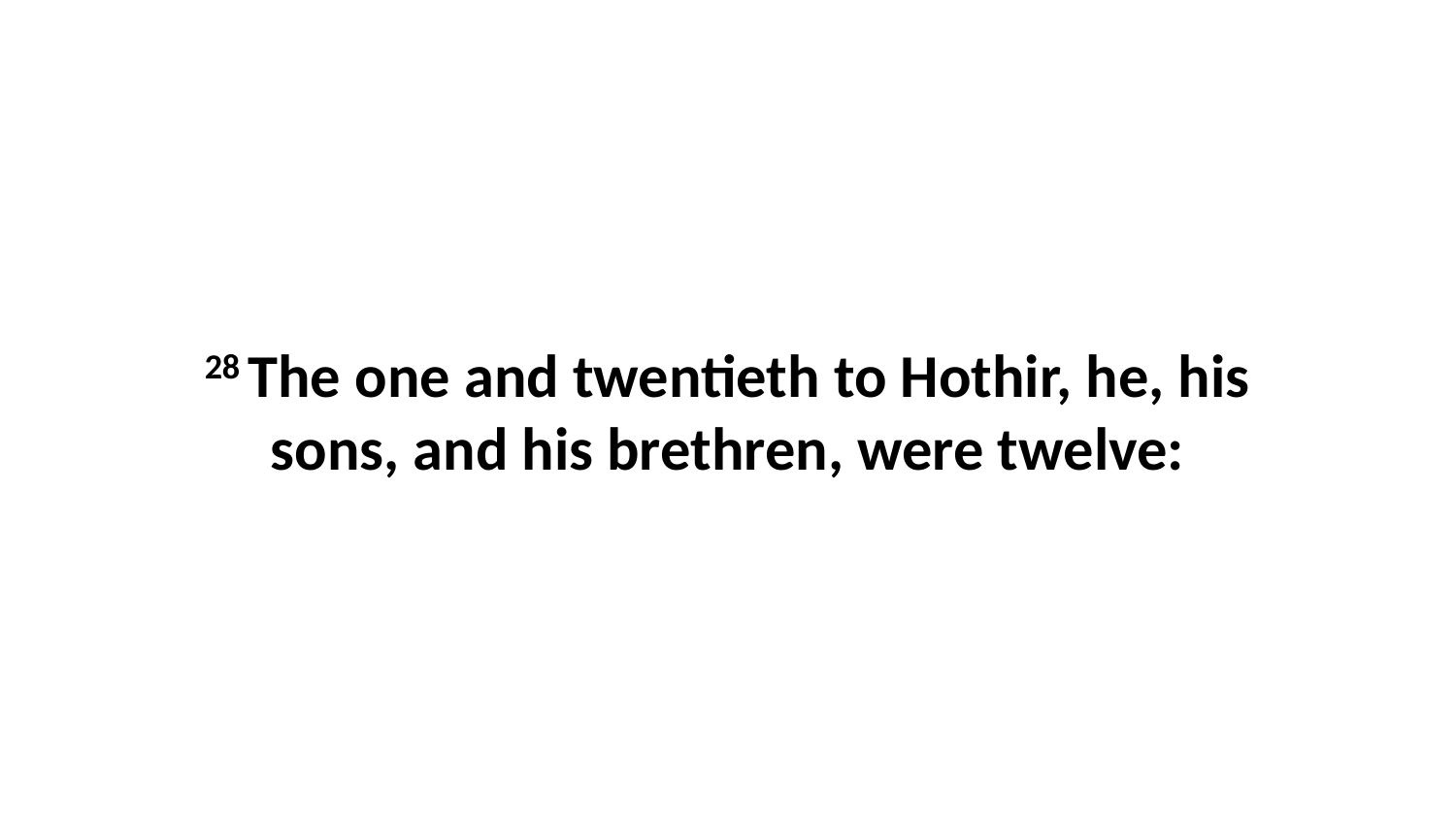

28 The one and twentieth to Hothir, he, his sons, and his brethren, were twelve: